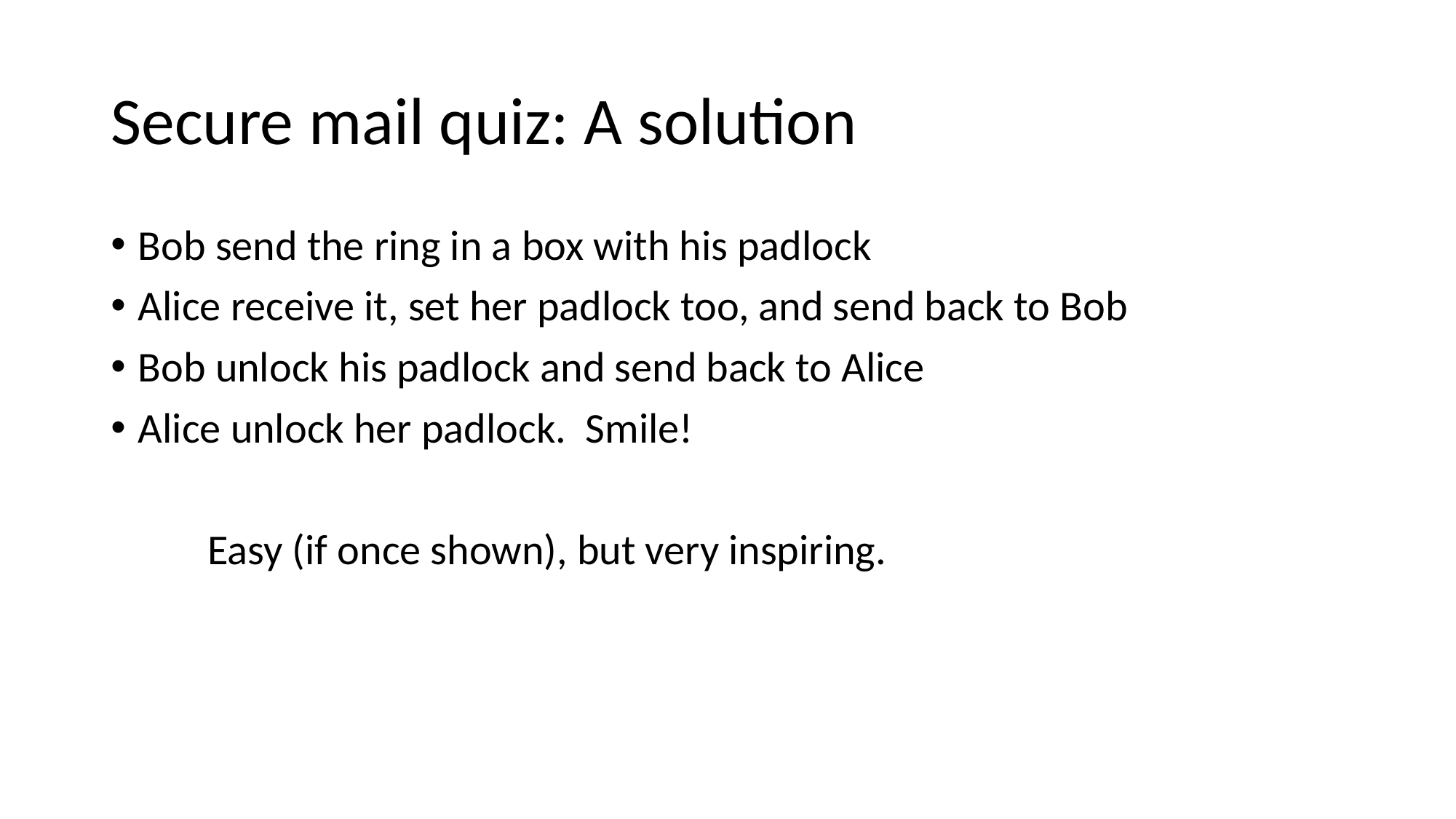

# Secure mail quiz: A solution
Bob send the ring in a box with his padlock
Alice receive it, set her padlock too, and send back to Bob
Bob unlock his padlock and send back to Alice
Alice unlock her padlock.  Smile!

          Easy (if once shown), but very inspiring.